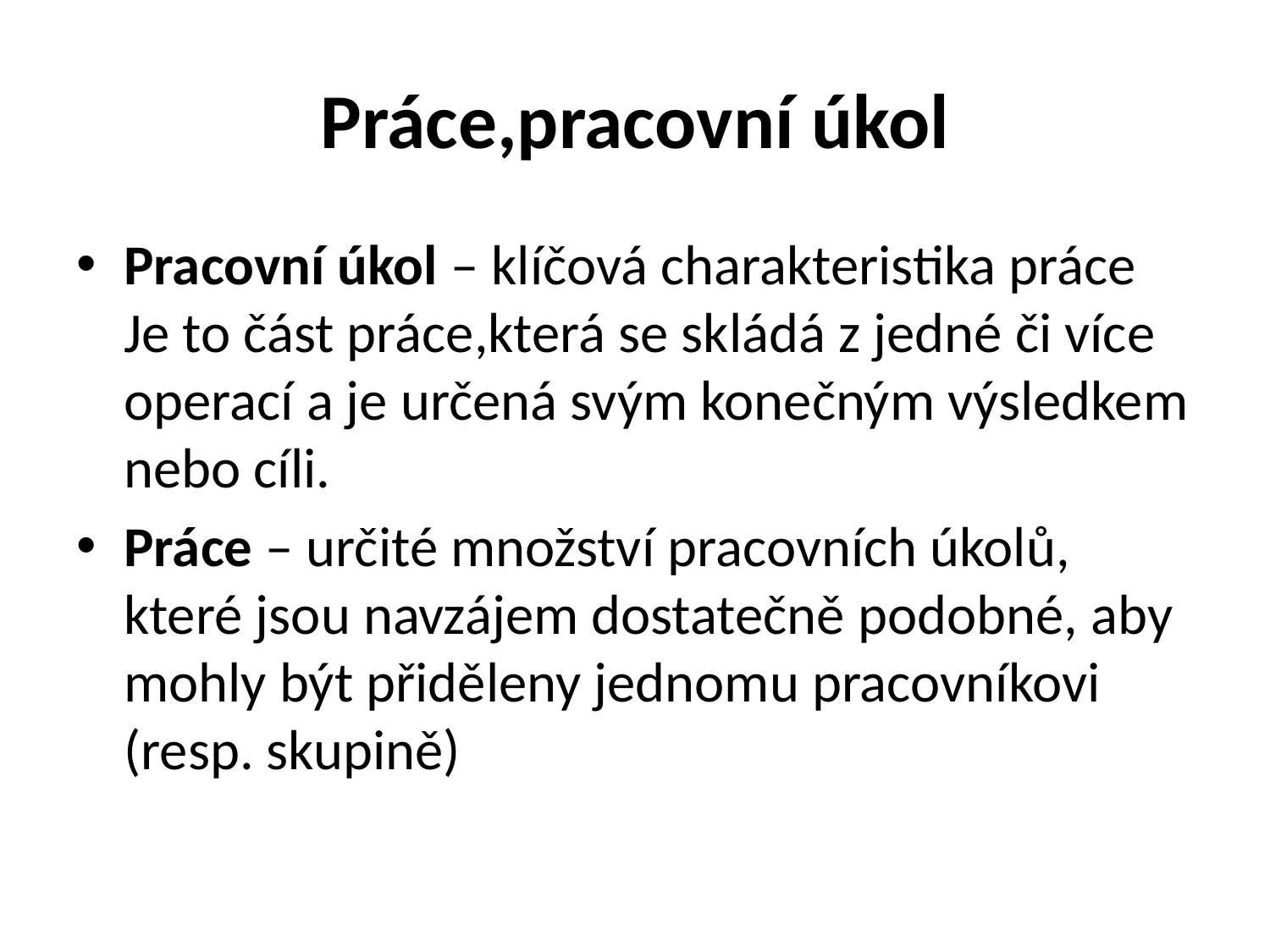

# Práce,pracovní úkol
Pracovní úkol – klíčová charakteristika práce Je to část práce,která se skládá z jedné či více operací a je určená svým konečným výsledkem nebo cíli.
Práce – určité množství pracovních úkolů, které jsou navzájem dostatečně podobné, aby mohly být přiděleny jednomu pracovníkovi (resp. skupině)